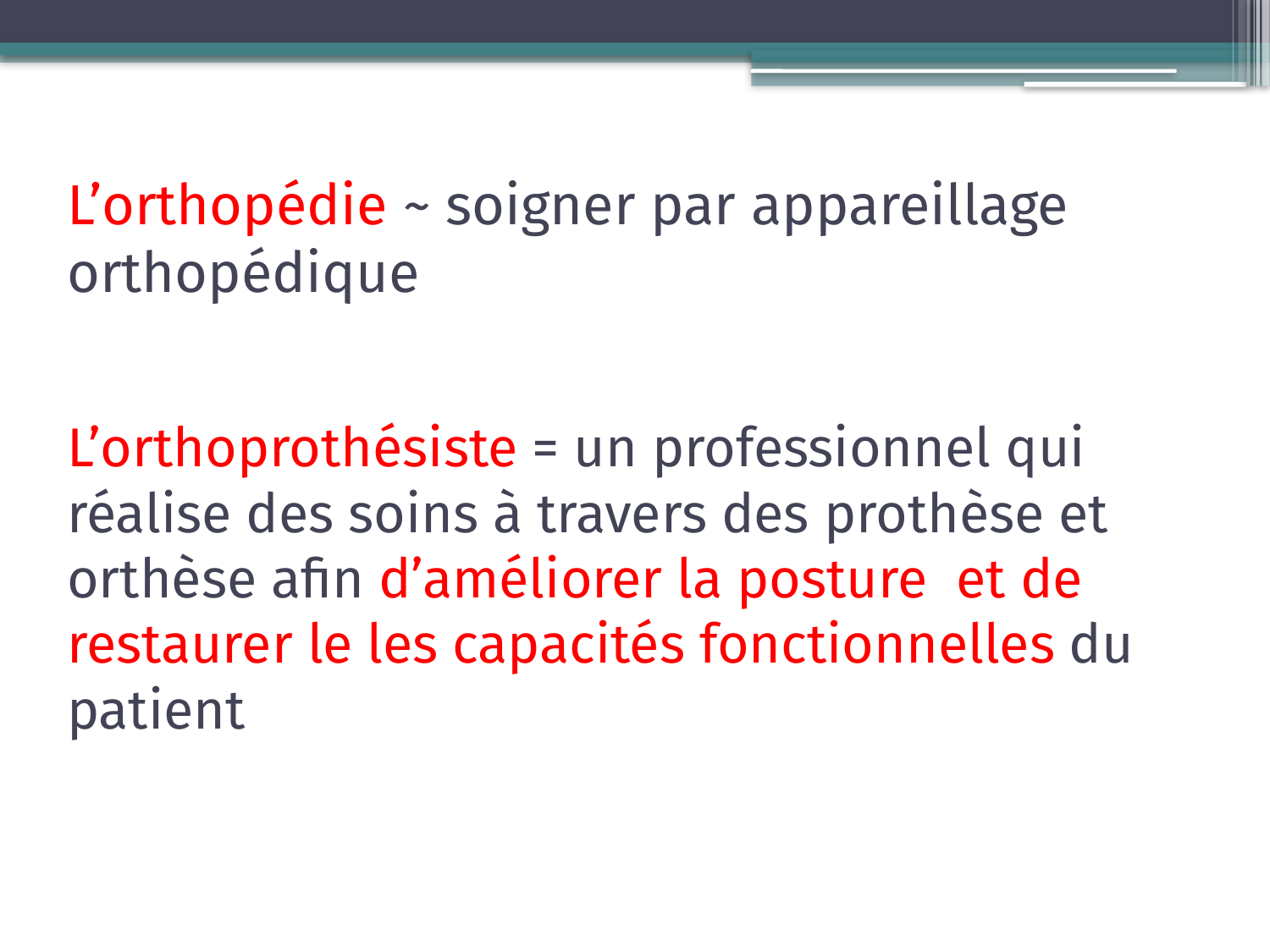

# L’orthopédie ~ soigner par appareillage orthopédique
L’orthoprothésiste = un professionnel qui réalise des soins à travers des prothèse et orthèse afin d’améliorer la posture  et de restaurer le les capacités fonctionnelles du patient